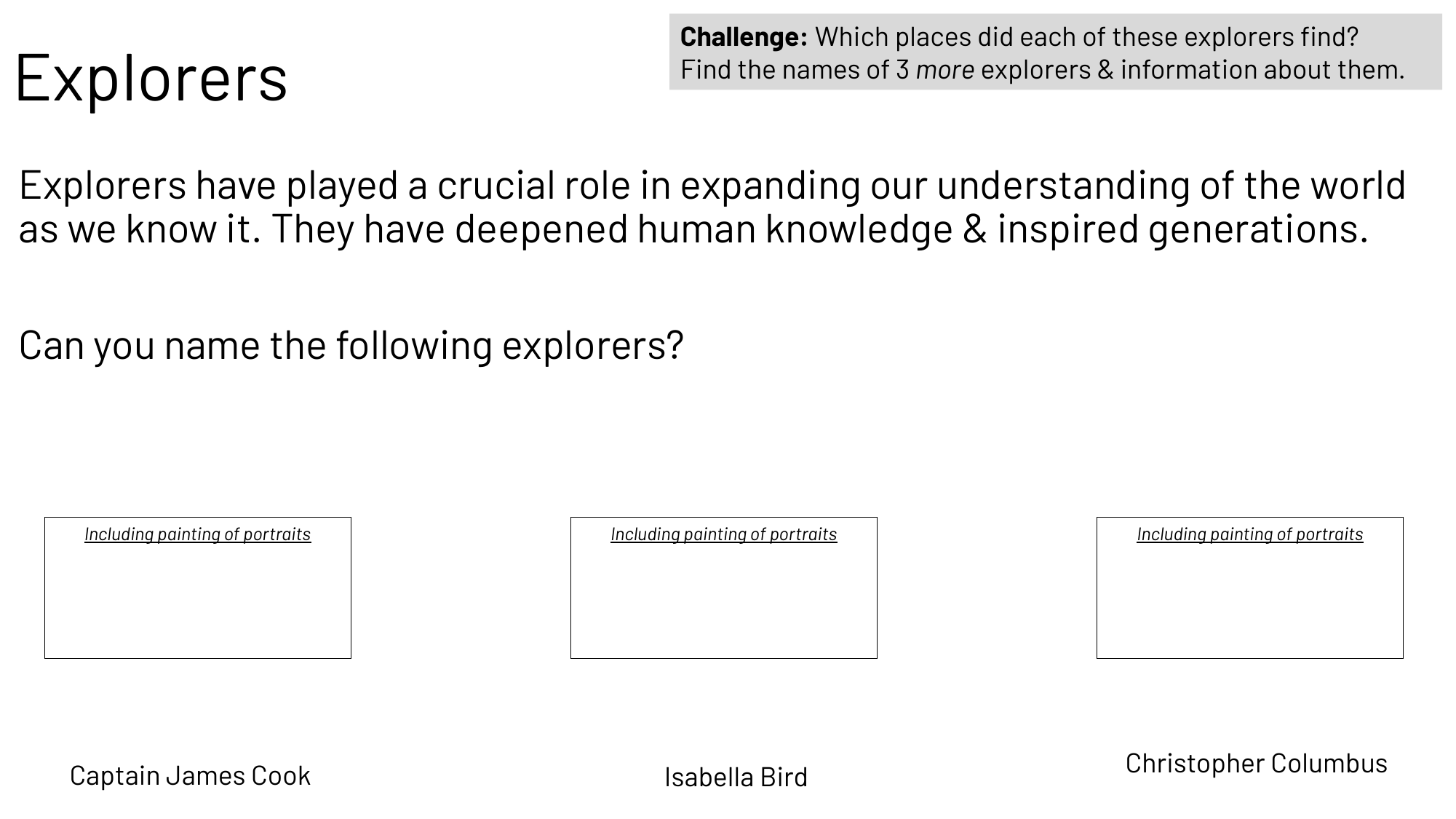

# Explorers
Challenge: Which places did each of these explorers find?
Find the names of 3 more explorers & information about them.
Explorers have played a crucial role in expanding our understanding of the world as we know it. They have deepened human knowledge & inspired generations.

Can you name the following explorers?
Including painting of portraits

Including painting of portraits

Including painting of portraits

Christopher Columbus
Captain James Cook
Isabella Bird